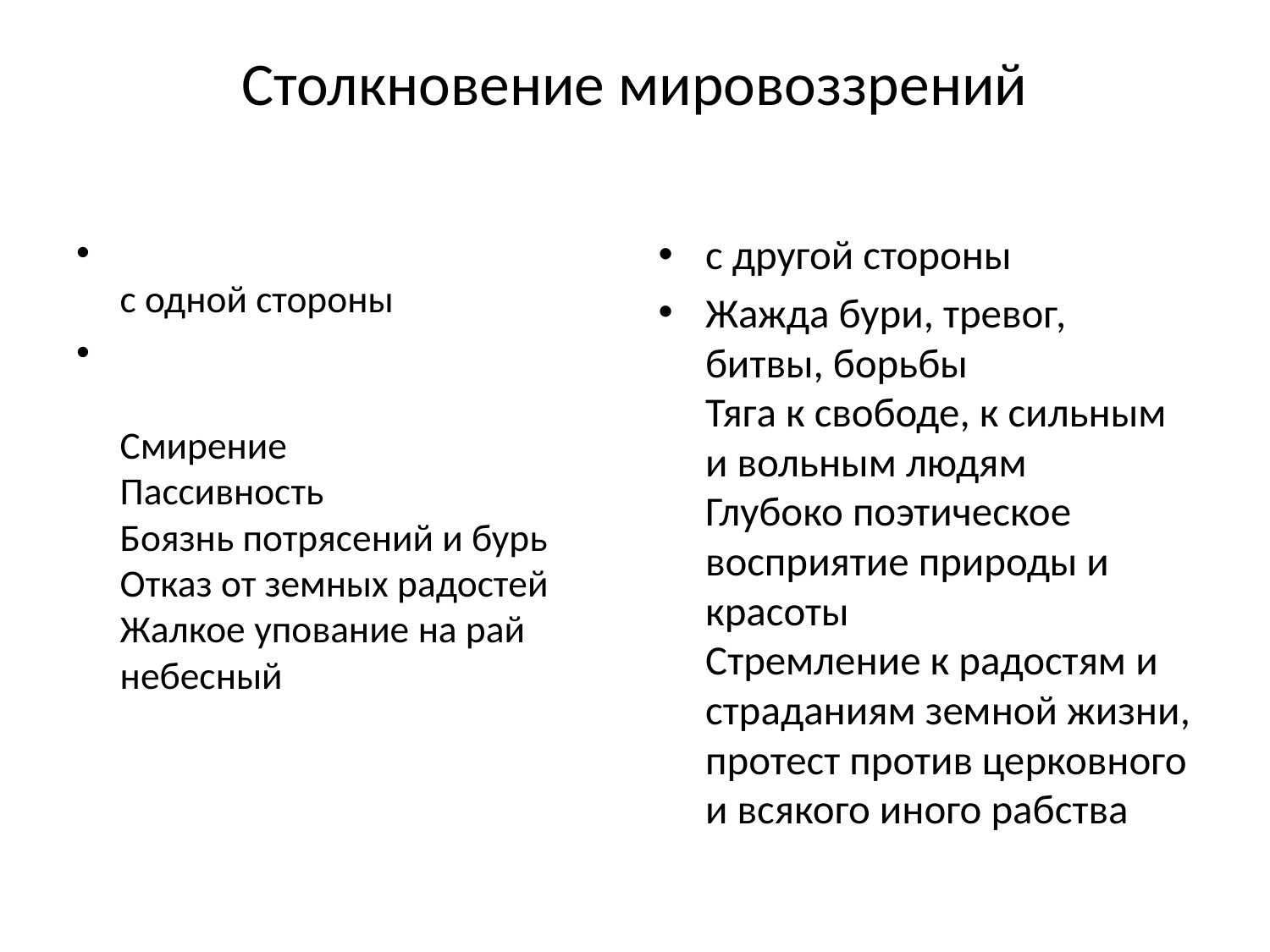

# Столкновение мировоззрений
с одной стороны
Смирение
Пассивность
Боязнь потрясений и бурь
Отказ от земных радостей
Жалкое упование на рай небесный

с другой стороны
Жажда бури, тревог, битвы, борьбы
Тяга к свободе, к сильным и вольным людям
Глубоко поэтическое восприятие природы и красоты
Стремление к радостям и страданиям земной жизни, протест против церковного и всякого иного рабства